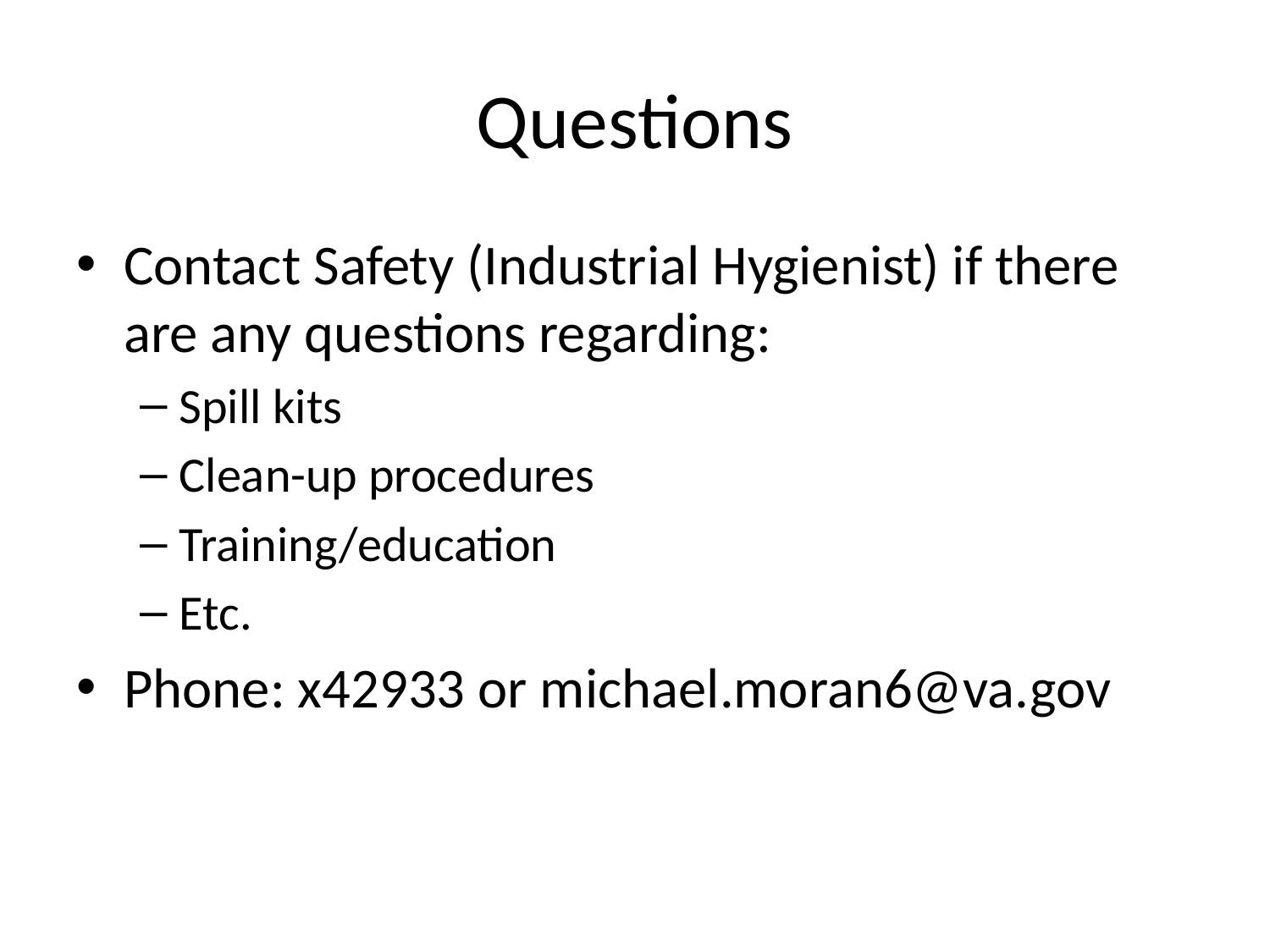

# Questions
Contact Safety (Industrial Hygienist) if there are any questions regarding:
Spill kits
Clean-up procedures
Training/education
Etc.
Phone: x42933 or michael.moran6@va.gov